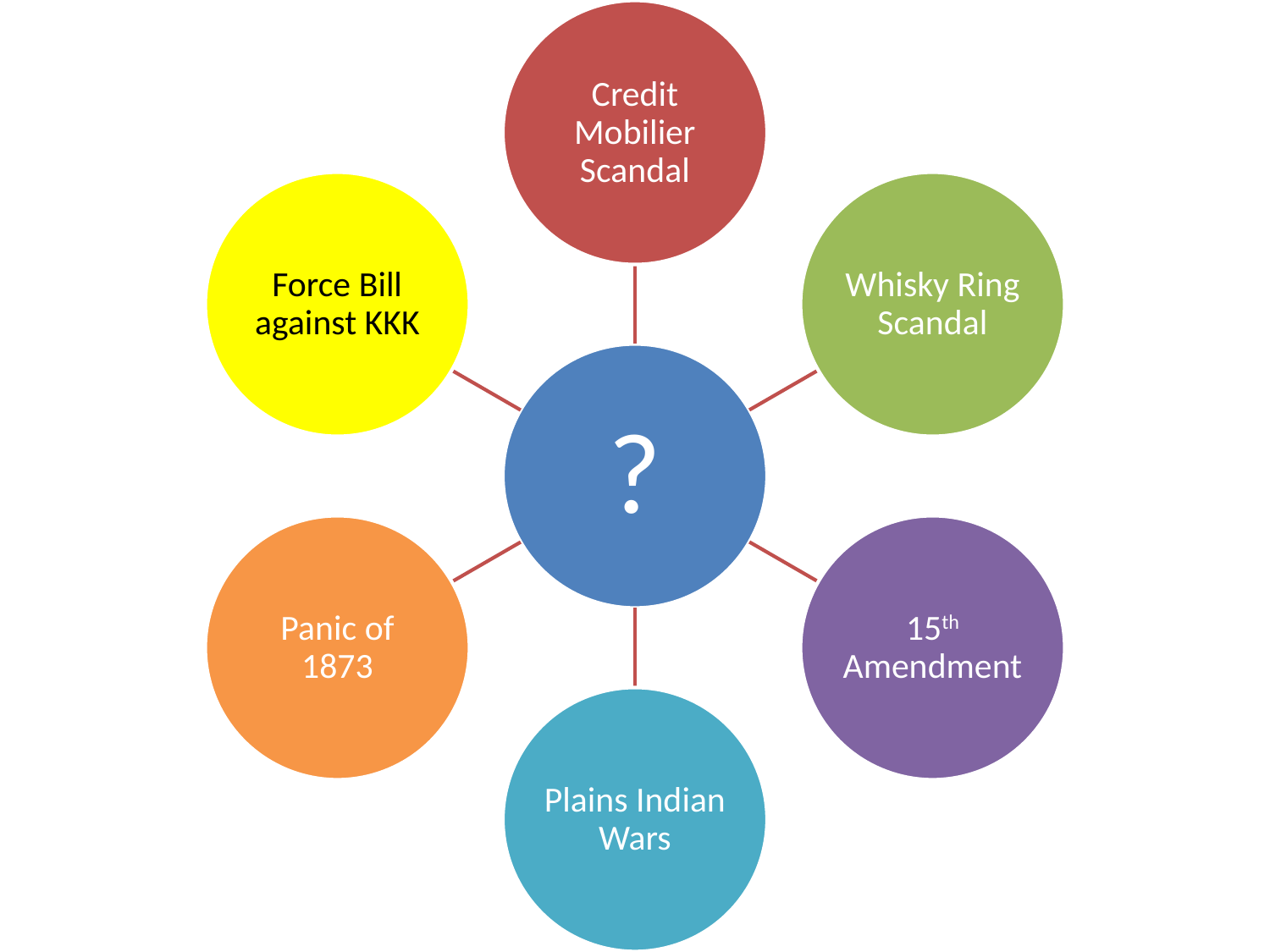

?

Credit Mobilier Scandal

Whisky Ring Scandal

15th Amendment

Plains Indian Wars

Panic of 1873

Force Bill against KKK